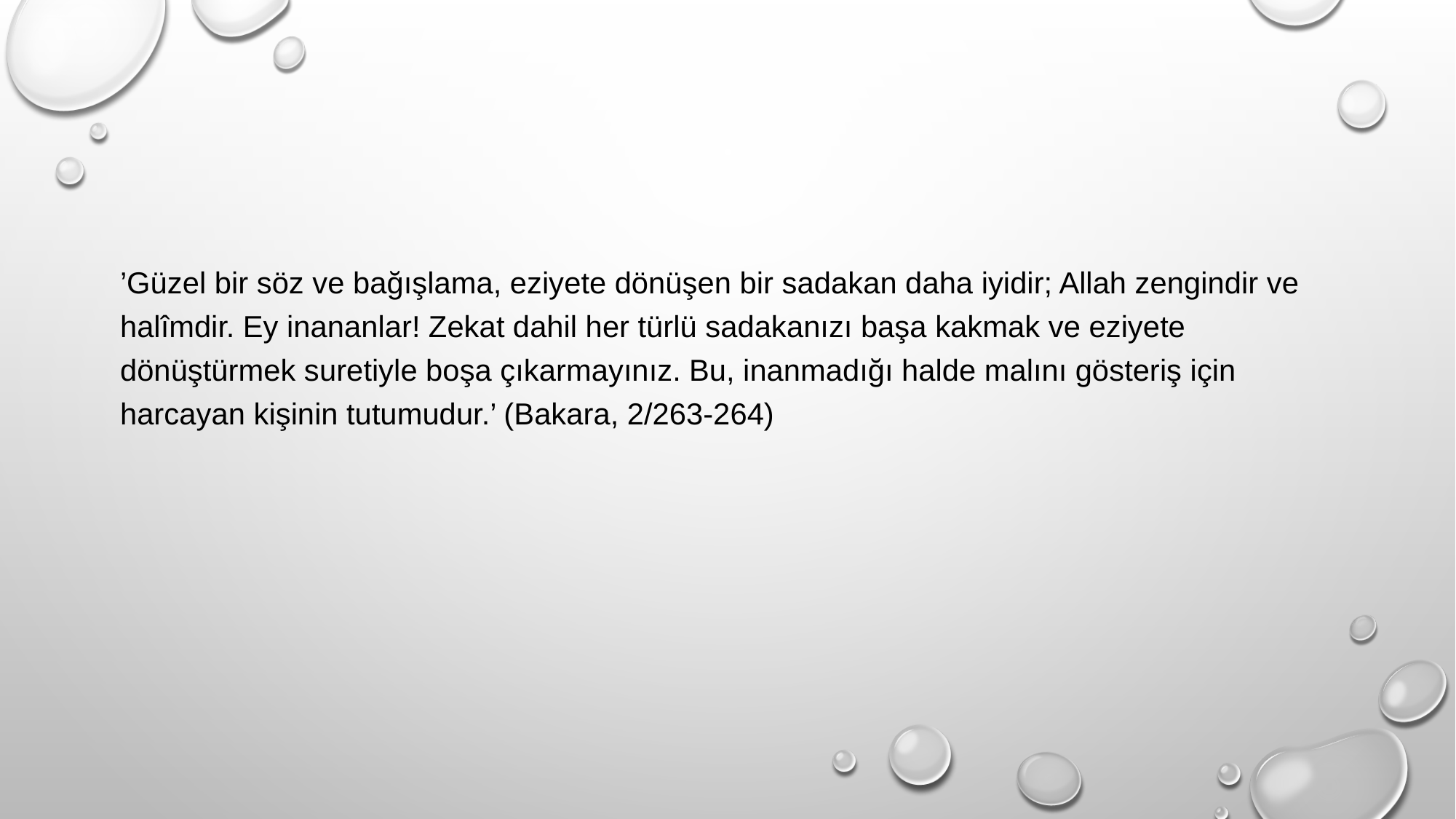

’Güzel bir söz ve bağışlama, eziyete dönüşen bir sadakan daha iyidir; Allah zengindir ve halîmdir. Ey inananlar! Zekat dahil her türlü sadakanızı başa kakmak ve eziyete dönüştürmek suretiyle boşa çıkarmayınız. Bu, inanmadığı halde malını gösteriş için harcayan kişinin tutumudur.’ (Bakara, 2/263-264)